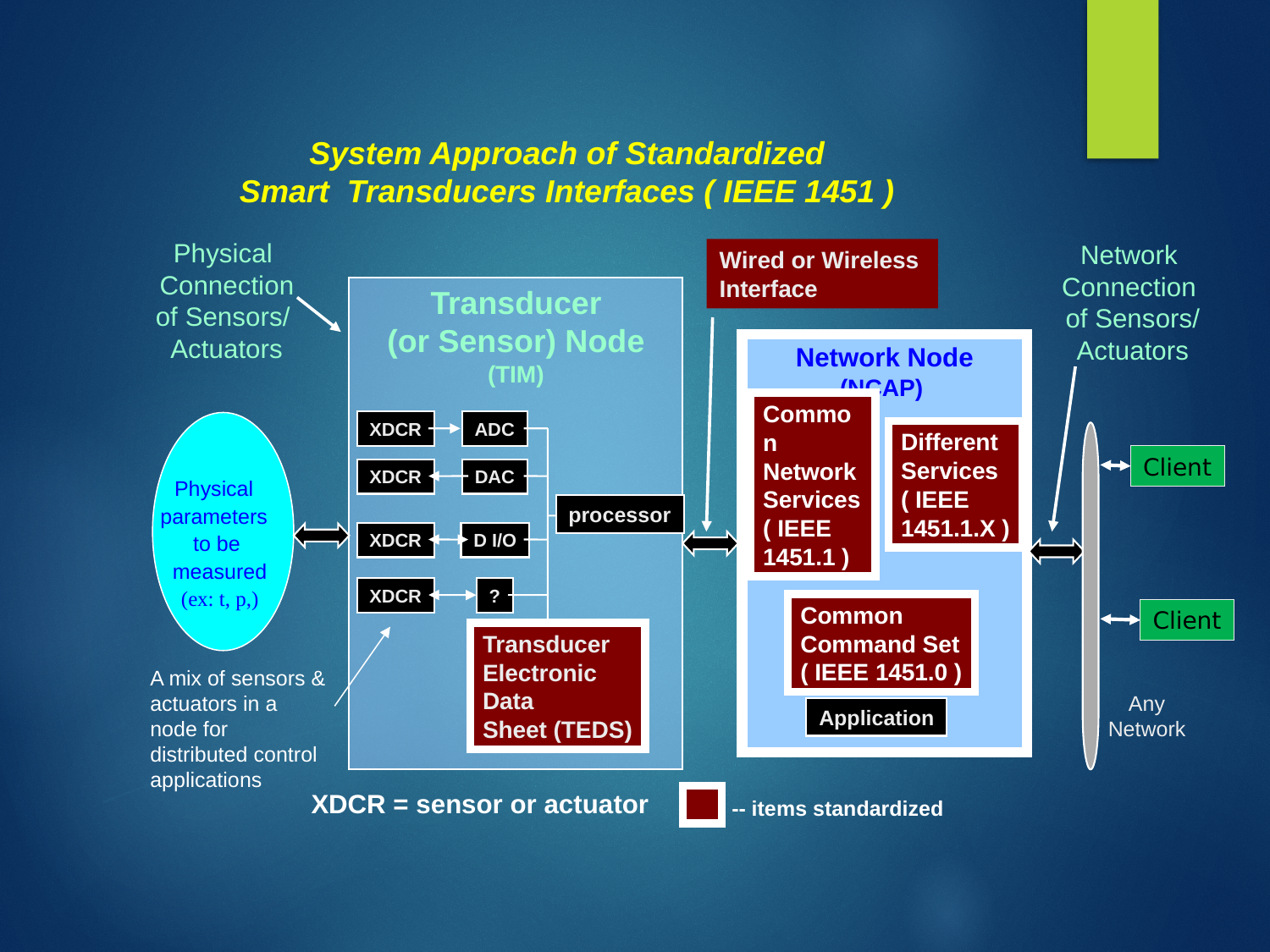

System Approach of Standardized
Smart  Transducers Interfaces ( IEEE 1451 )
Wired or Wireless
Interface
Network
Connection
of Sensors/
Actuators
Physical
Connection
of Sensors/
Actuators

Transducer
(or Sensor) Node
(TIM)

Network Node
(NCAP)

Common Network  Services
( IEEE 1451.1 )
Different  Services
( IEEE 1451.1.X )
XDCR
XDCR
XDCR
XDCR
ADC
DAC
D I/O
?

Client
Physical
parameters
to be
measured
(ex: t, p,)

processor

Common
Command Set
( IEEE 1451.0 )

Client
Transducer
Electronic
Data
Sheet (TEDS)

A mix of sensors & actuators in a node for distributed control applications
Any
Network
Application
XDCR = sensor or actuator

-- items standardized